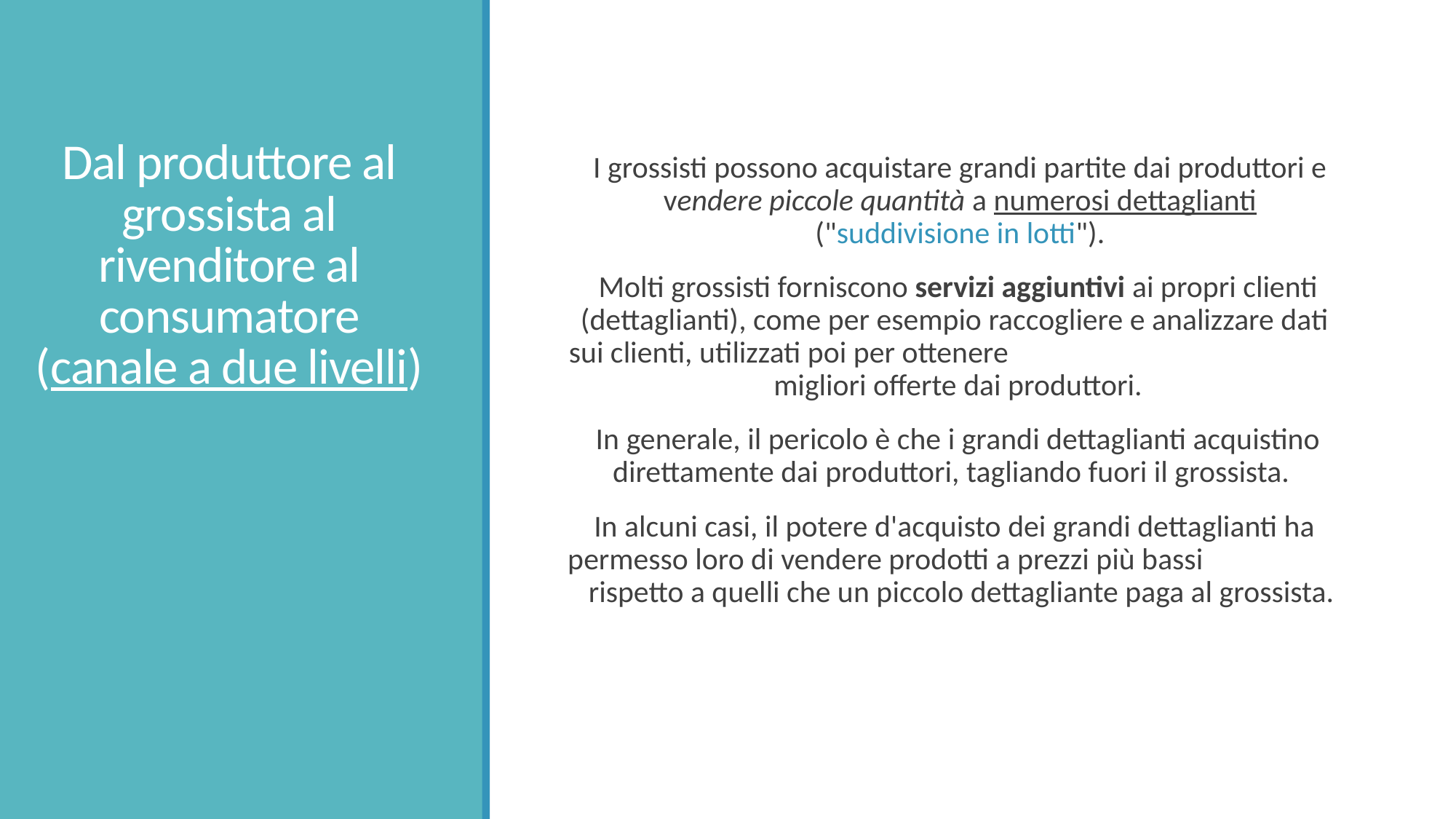

# Dal produttore al grossista al rivenditore al consumatore (canale a due livelli)
I grossisti possono acquistare grandi partite dai produttori e vendere piccole quantità a numerosi dettaglianti ("suddivisione in lotti").
 Molti grossisti forniscono servizi aggiuntivi ai propri clienti (dettaglianti), come per esempio raccogliere e analizzare dati sui clienti, utilizzati poi per ottenere                                                  migliori offerte dai produttori.
 In generale, il pericolo è che i grandi dettaglianti acquistino direttamente dai produttori, tagliando fuori il grossista.
In alcuni casi, il potere d'acquisto dei grandi dettaglianti ha permesso loro di vendere prodotti a prezzi più bassi                        rispetto a quelli che un piccolo dettagliante paga al grossista.